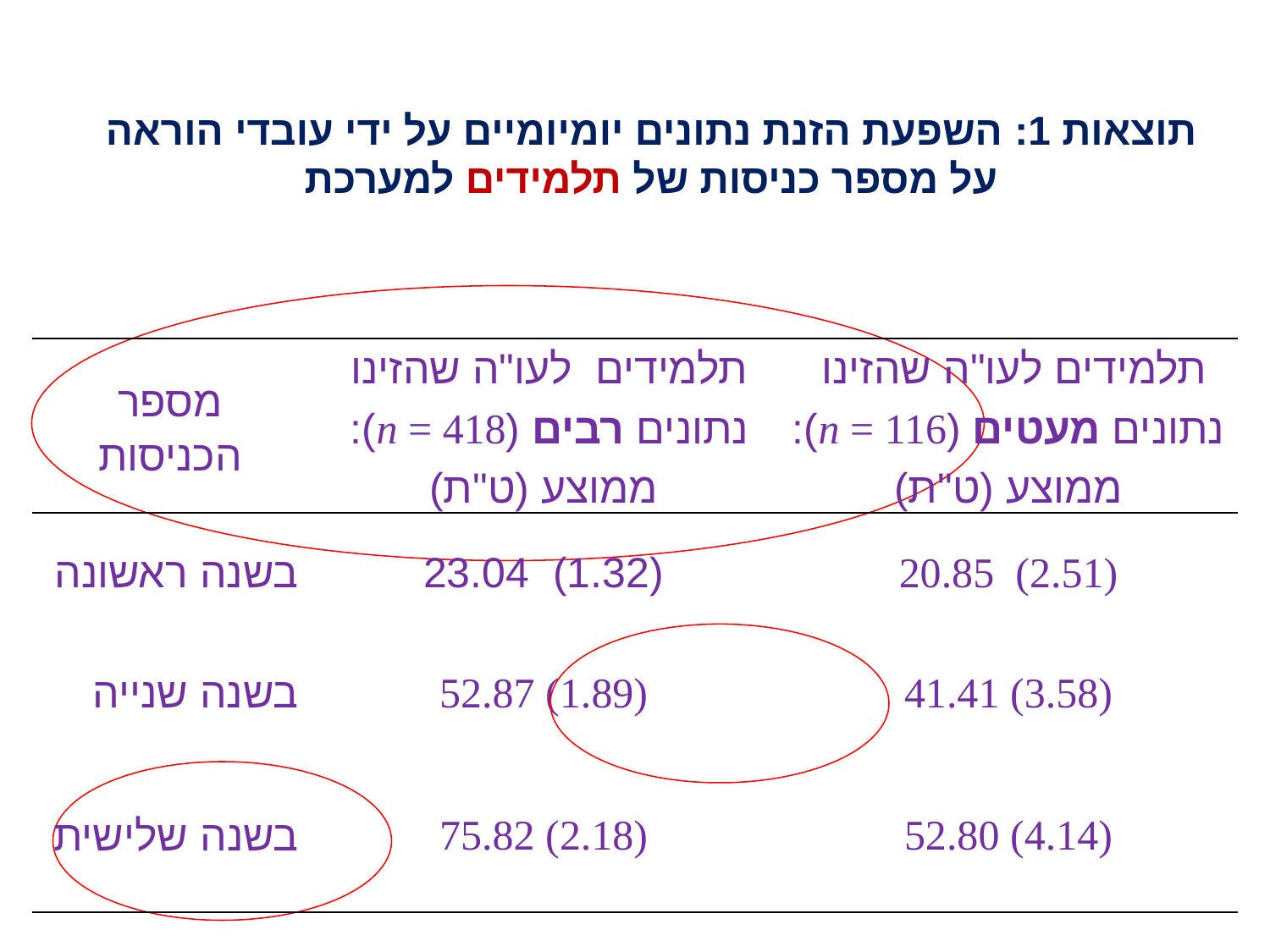

# תוצאות 1: השפעת הזנת נתונים יומיומיים על ידי עובדי הוראה על מספר כניסות של תלמידים למערכת

| מספר הכניסות | תלמידים לעו"ה שהזינו נתונים רבים (n = 418): ממוצע (ט"ת) | תלמידים לעו"ה שהזינו נתונים מעטים (n = 116): ממוצע (ט"ת) |
| --- | --- | --- |
| בשנה ראשונה | 23.04 (1.32) | 20.85 (2.51) |
| בשנה שנייה | 52.87 (1.89) | 41.41 (3.58) |
| בשנה שלישית | 75.82 (2.18) | 52.80 (4.14) |